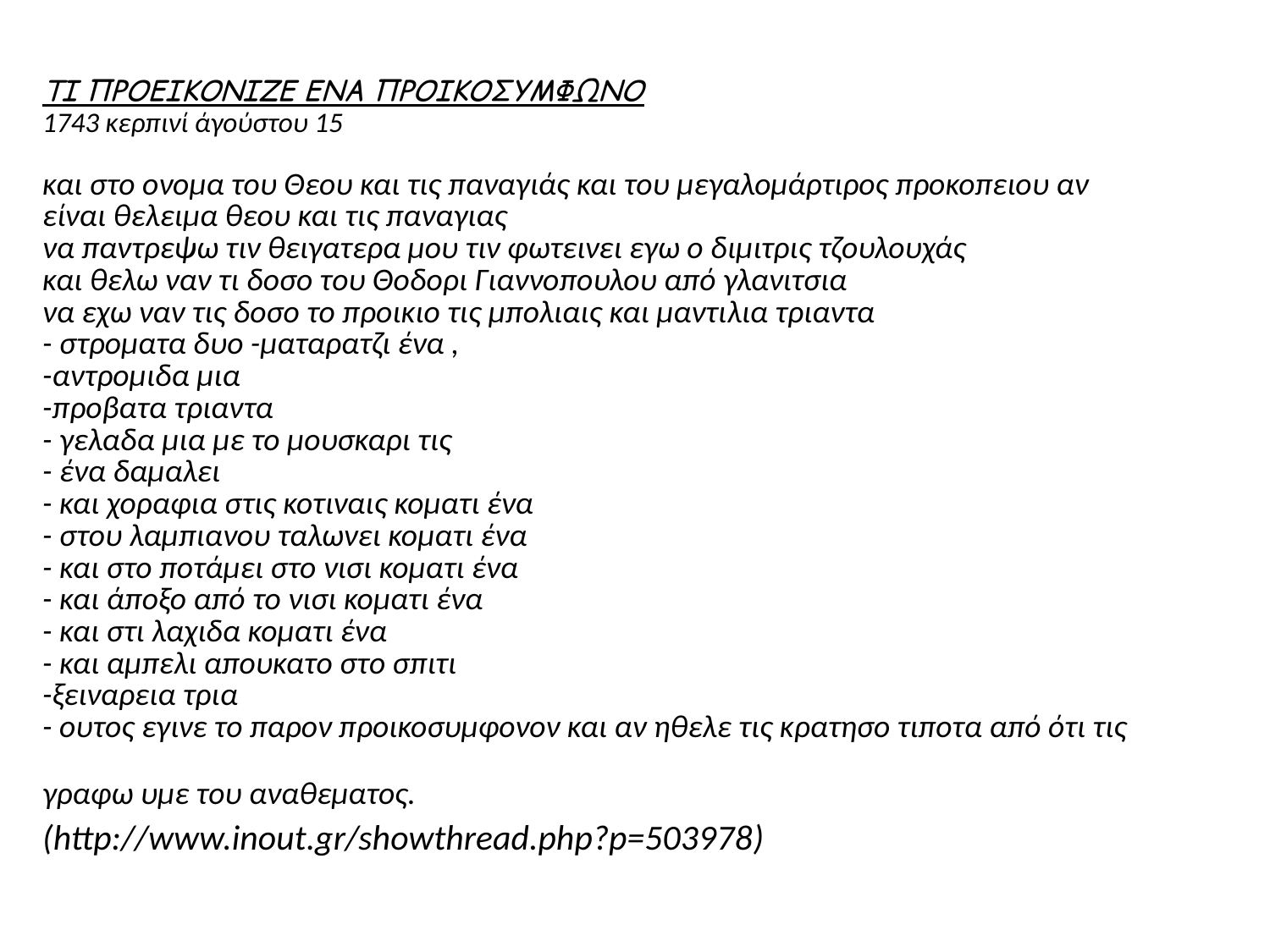

# ΤΙ ΠΡΟΕΙΚΟΝΙΖΕ ΕΝΑ ΠΡΟΙΚΟΣΥΜΦΩΝΟ 1743 κερπινί άγούστου 15 και στο ονομα του Θεου και τις παναγιάς και του μεγαλομάρτιρος προκοπειου αν είναι θελειμα θεου και τις παναγιας  να παντρεψω τιν θειγατερα μου τιν φωτεινει εγω ο διμιτρις τζουλουχάς  και θελω ναν τι δοσο του Θοδορι Γιαννοπουλου από γλανιτσια  να εχω ναν τις δοσο το προικιο τις μπολιαις και μαντιλια τριαντα - στροματα δυο -ματαρατζι ένα , -αντρομιδα μια  -προβατα τριαντα - γελαδα μια με το μουσκαρι τις - ένα δαμαλει - και χοραφια στις κοτιναις κοματι ένα - στου λαμπιανου ταλωνει κοματι ένα - και στο ποτάμει στο νισι κοματι ένα - και άποξο από το νισι κοματι ένα - και στι λαχιδα κοματι ένα - και αμπελι απουκατο στο σπιτι -ξειναρεια τρια - ουτος εγινε το παρον προικοσυμφονον και αν ηθελε τις κρατησο τιποτα από ότι τις γραφω υμε του αναθεματος.  (http://www.inout.gr/showthread.php?p=503978)